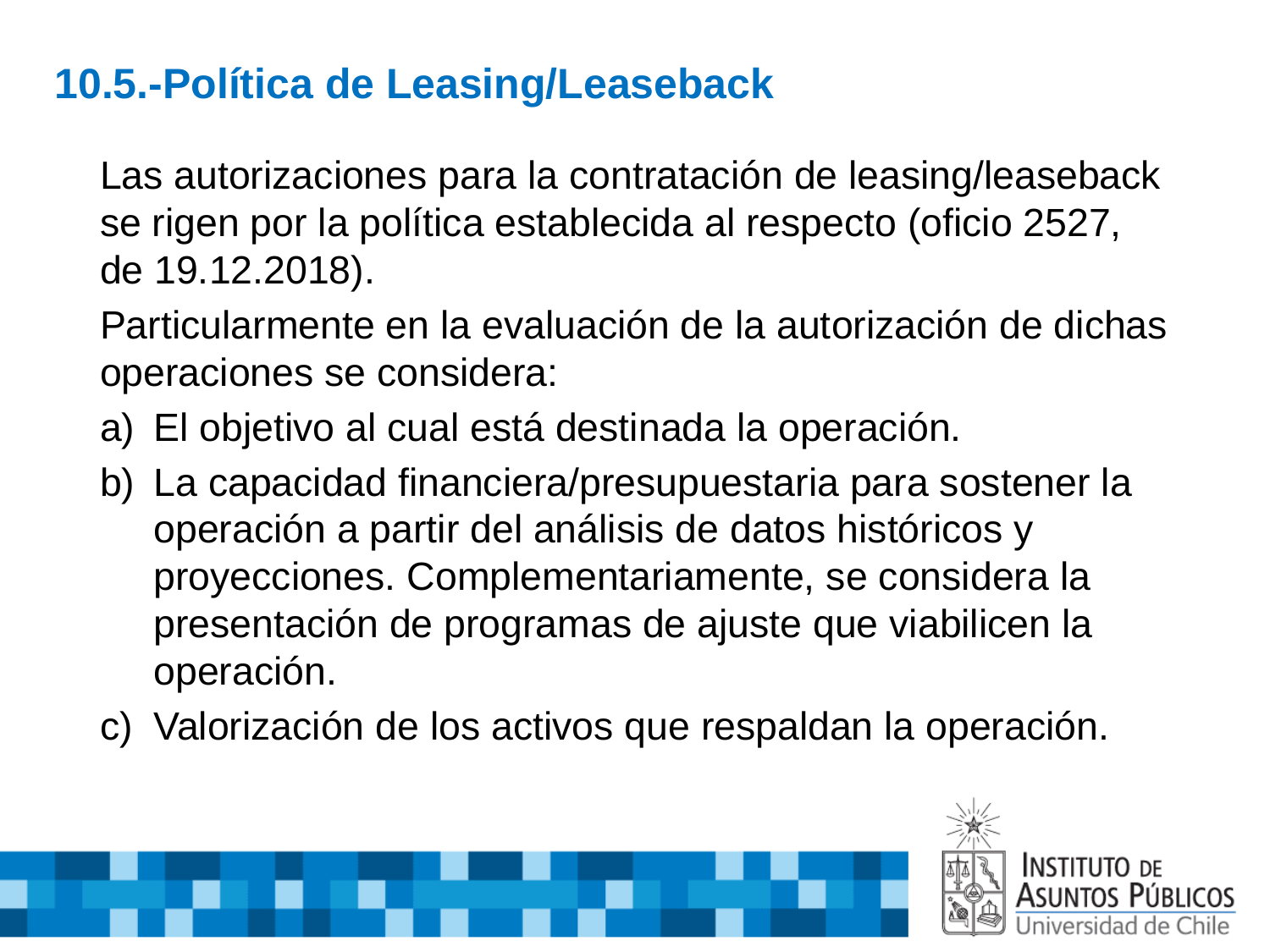

# 10.5.-Política de Leasing/Leaseback
Las autorizaciones para la contratación de leasing/leaseback se rigen por la política establecida al respecto (oficio 2527, de 19.12.2018).
Particularmente en la evaluación de la autorización de dichas operaciones se considera:
El objetivo al cual está destinada la operación.
La capacidad financiera/presupuestaria para sostener la operación a partir del análisis de datos históricos y proyecciones. Complementariamente, se considera la presentación de programas de ajuste que viabilicen la operación.
Valorización de los activos que respaldan la operación.